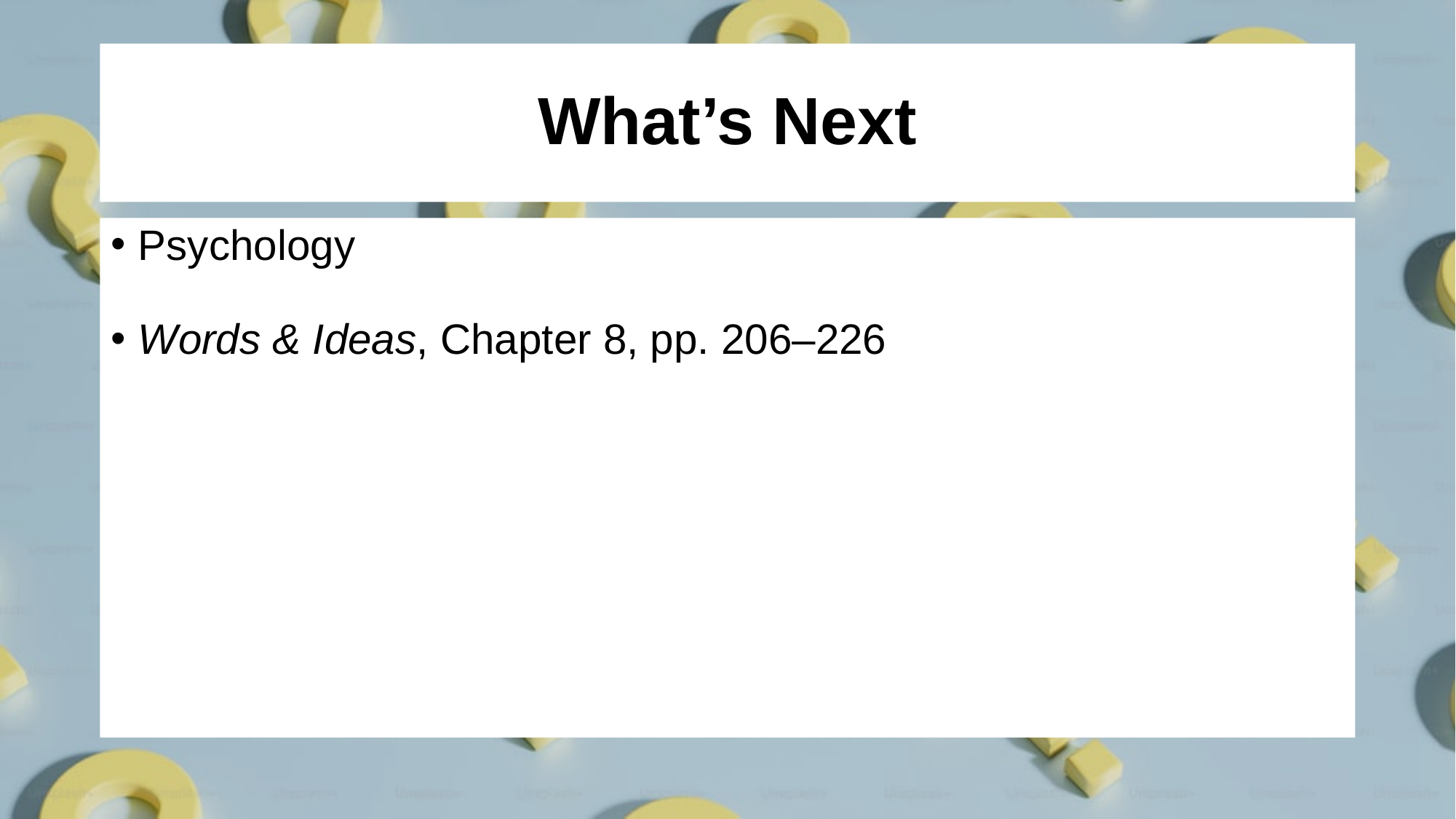

# What’s Next
Psychology

Words & Ideas, Chapter 8, pp. 206–226